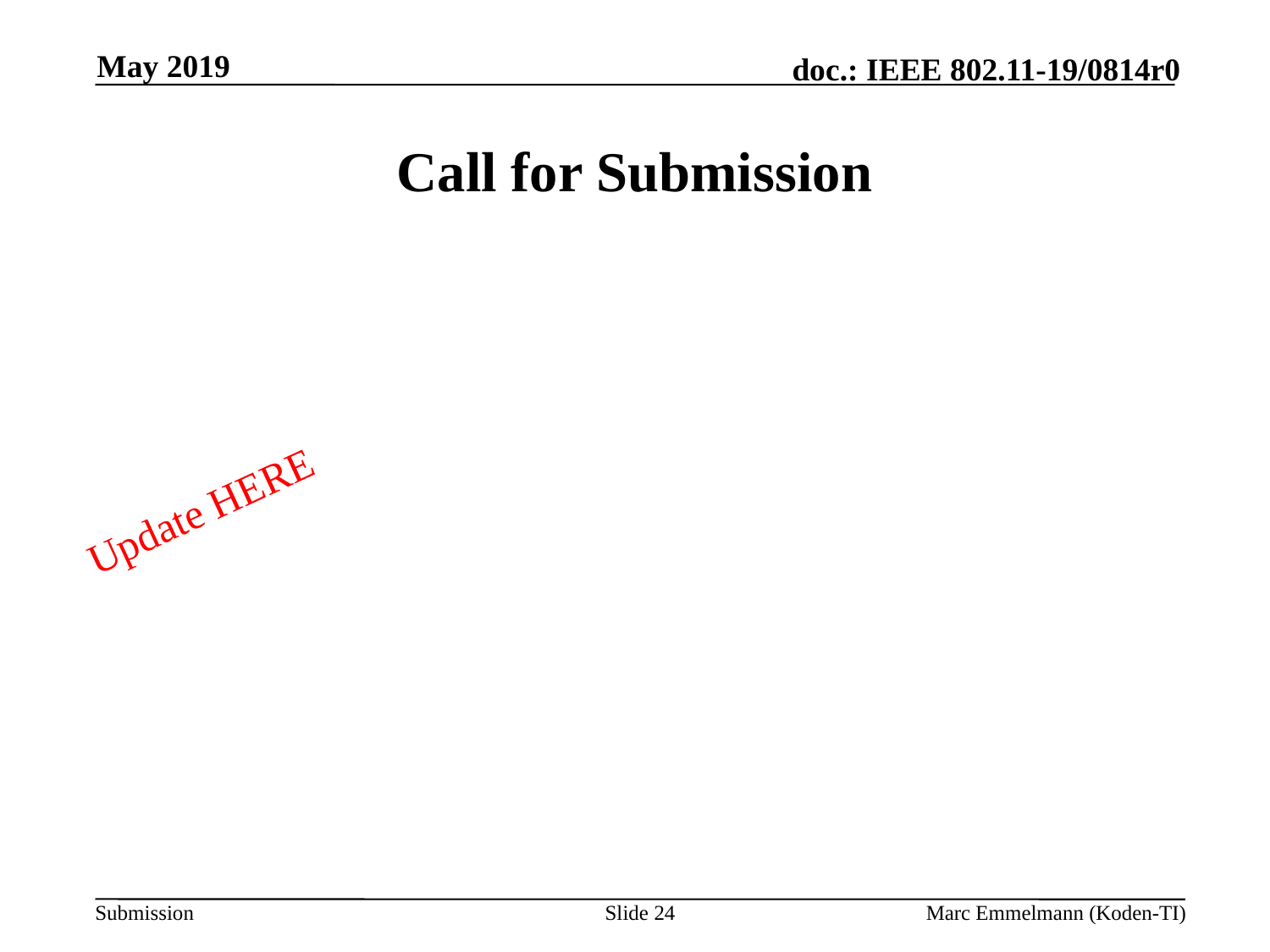

May 2019
# Call for Submission

Update HERE
Slide 24
Marc Emmelmann (Koden-TI)